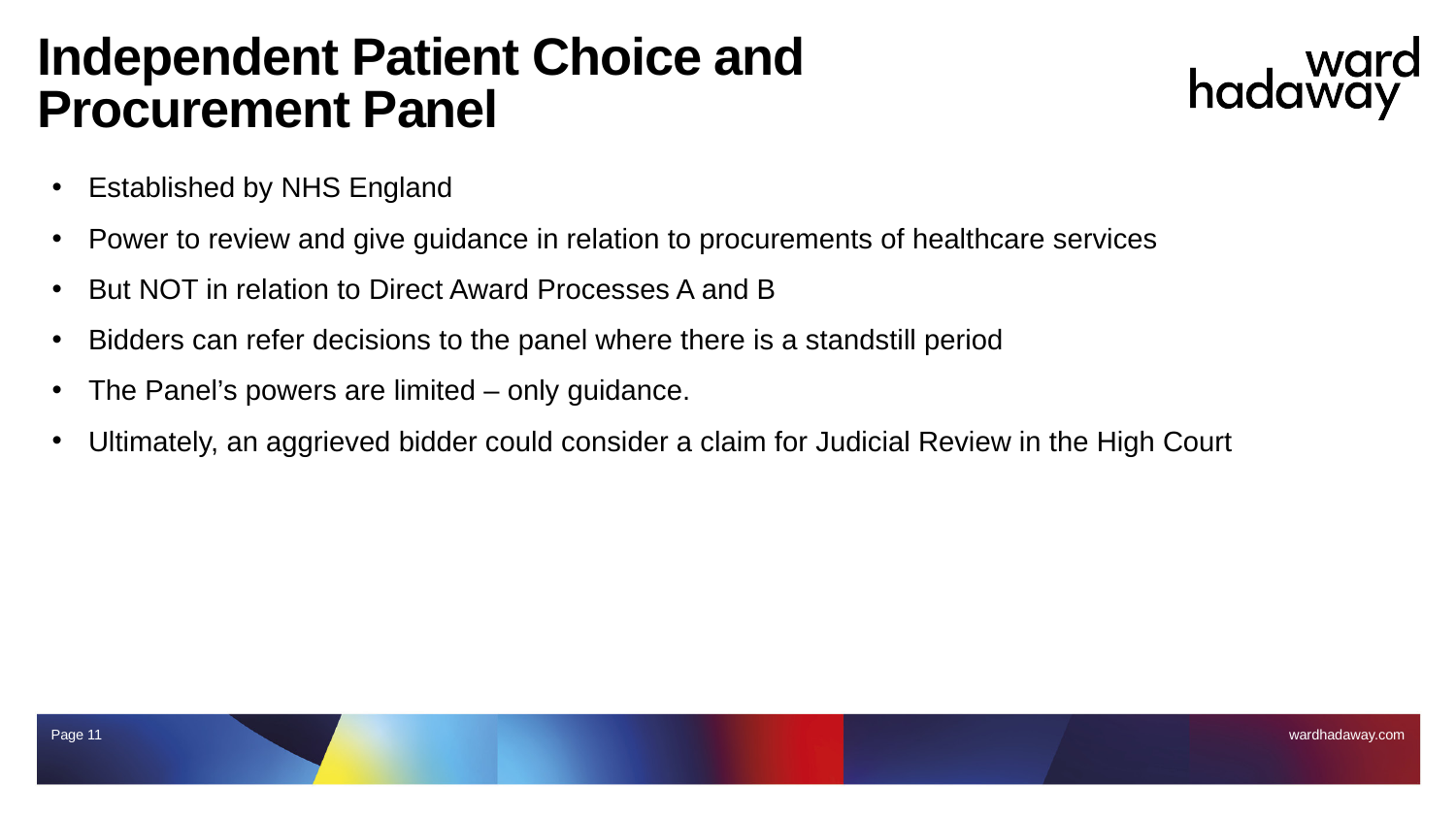

# Independent Patient Choice and Procurement Panel
Established by NHS England
Power to review and give guidance in relation to procurements of healthcare services
But NOT in relation to Direct Award Processes A and B
Bidders can refer decisions to the panel where there is a standstill period
The Panel’s powers are limited – only guidance.
Ultimately, an aggrieved bidder could consider a claim for Judicial Review in the High Court

Page 11